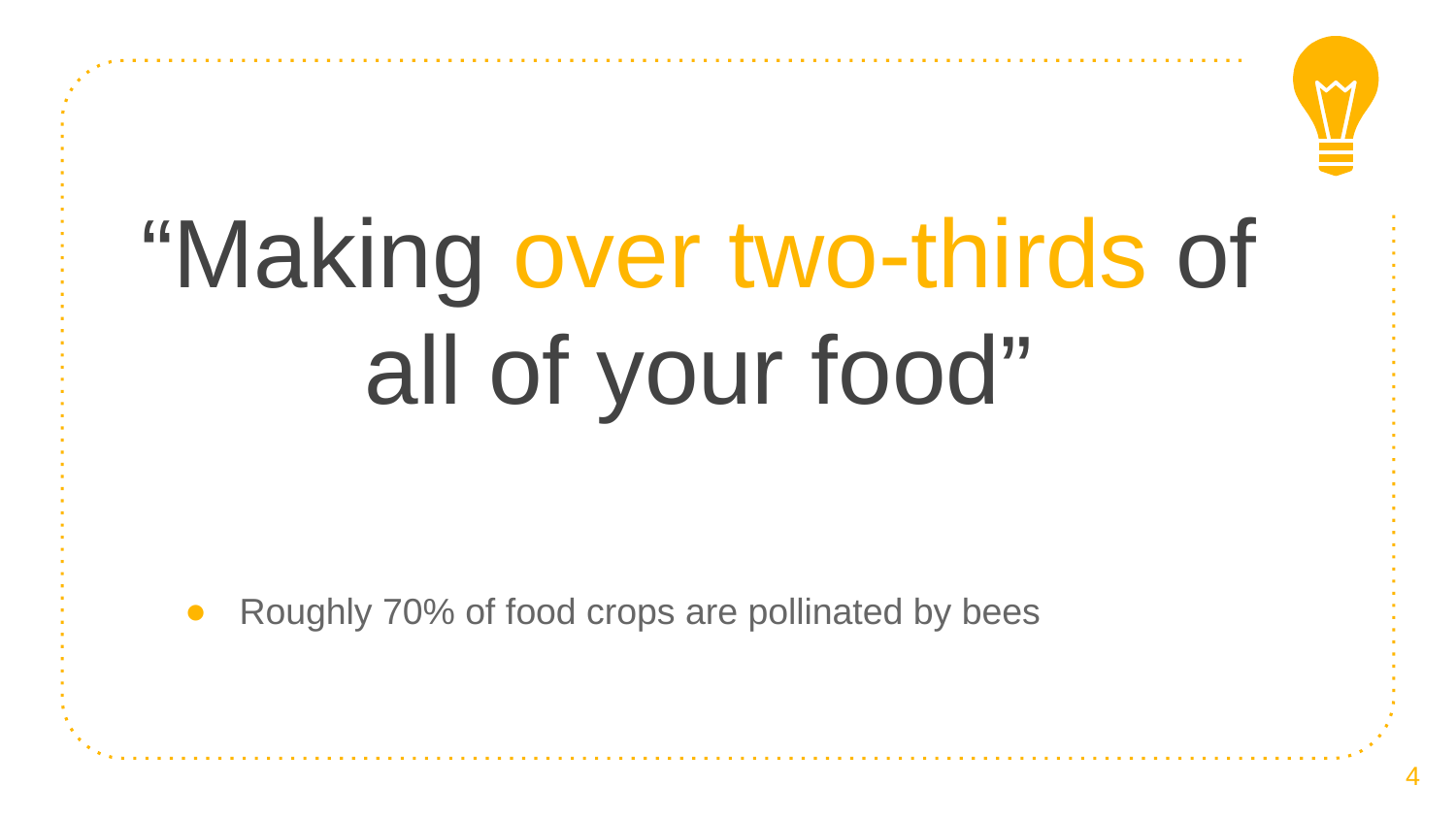

# “Making over two-thirds of all of your food”
Roughly 70% of food crops are pollinated by bees

4